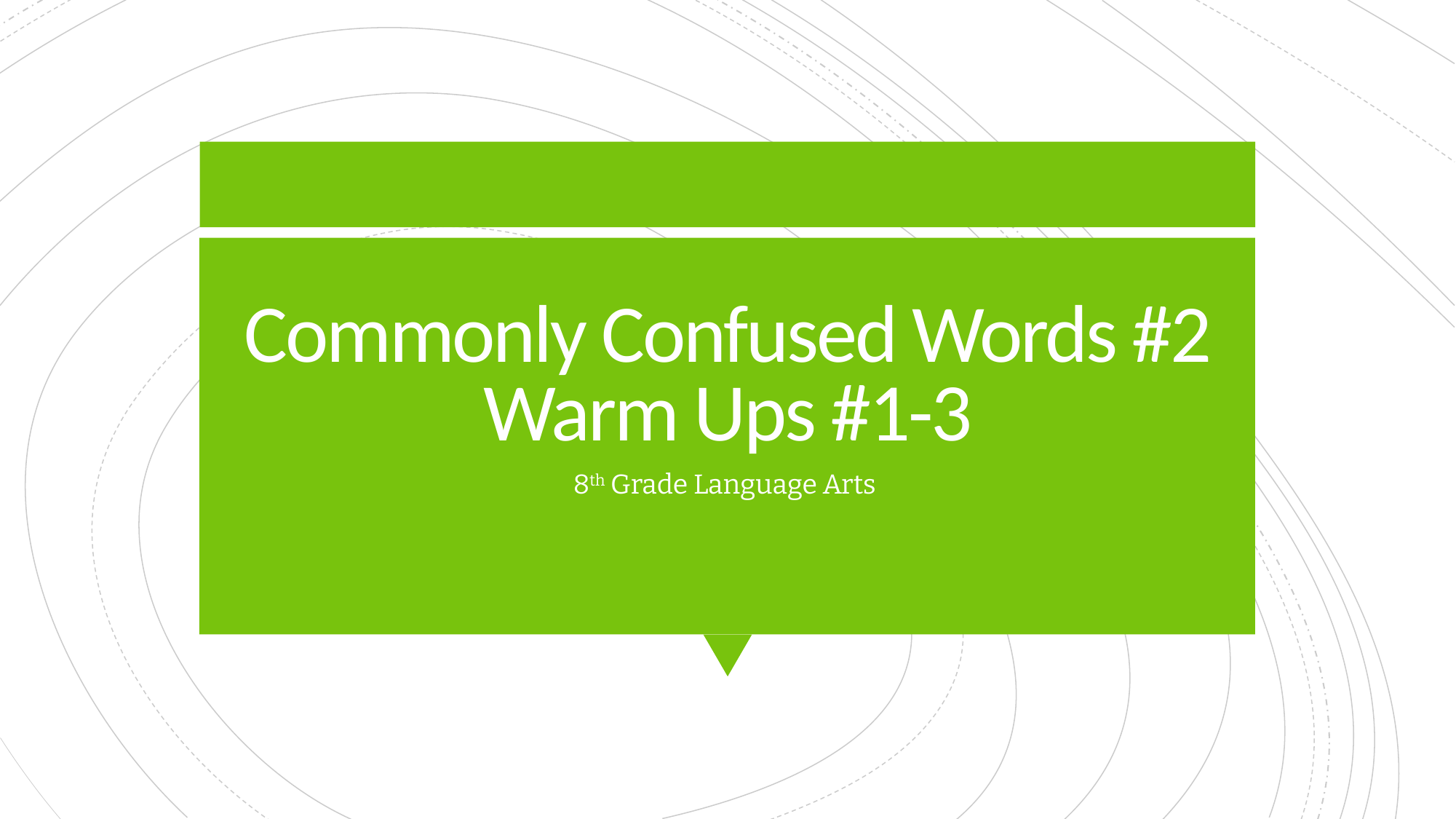

# Commonly Confused Words #2 Warm Ups #1-3
8th Grade Language Arts